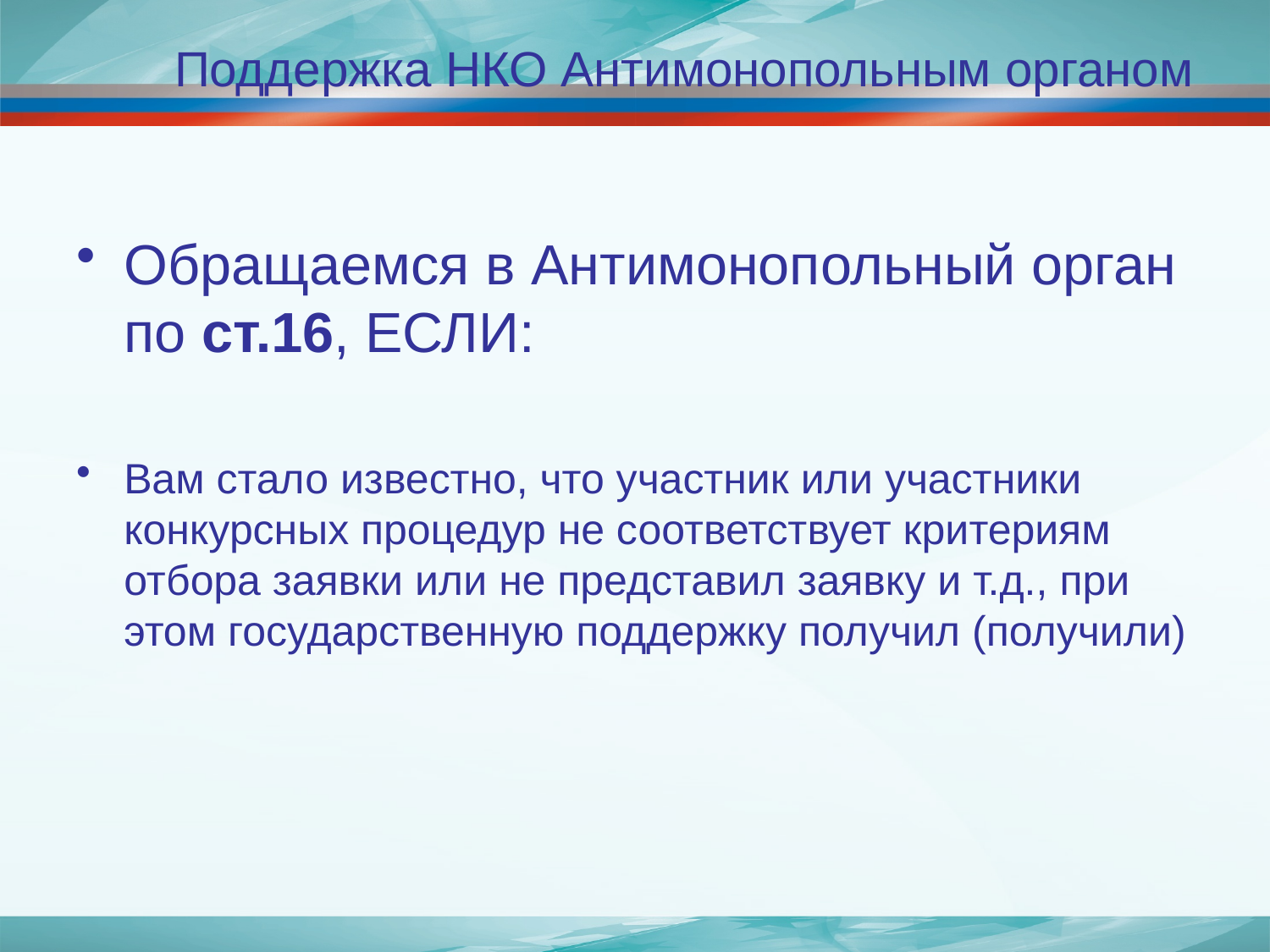

# Поддержка НКО Антимонопольным органом
Обращаемся в Антимонопольный орган по ст.16, ЕСЛИ:

Вам стало известно, что участник или участники конкурсных процедур не соответствует критериям отбора заявки или не представил заявку и т.д., при этом государственную поддержку получил (получили)